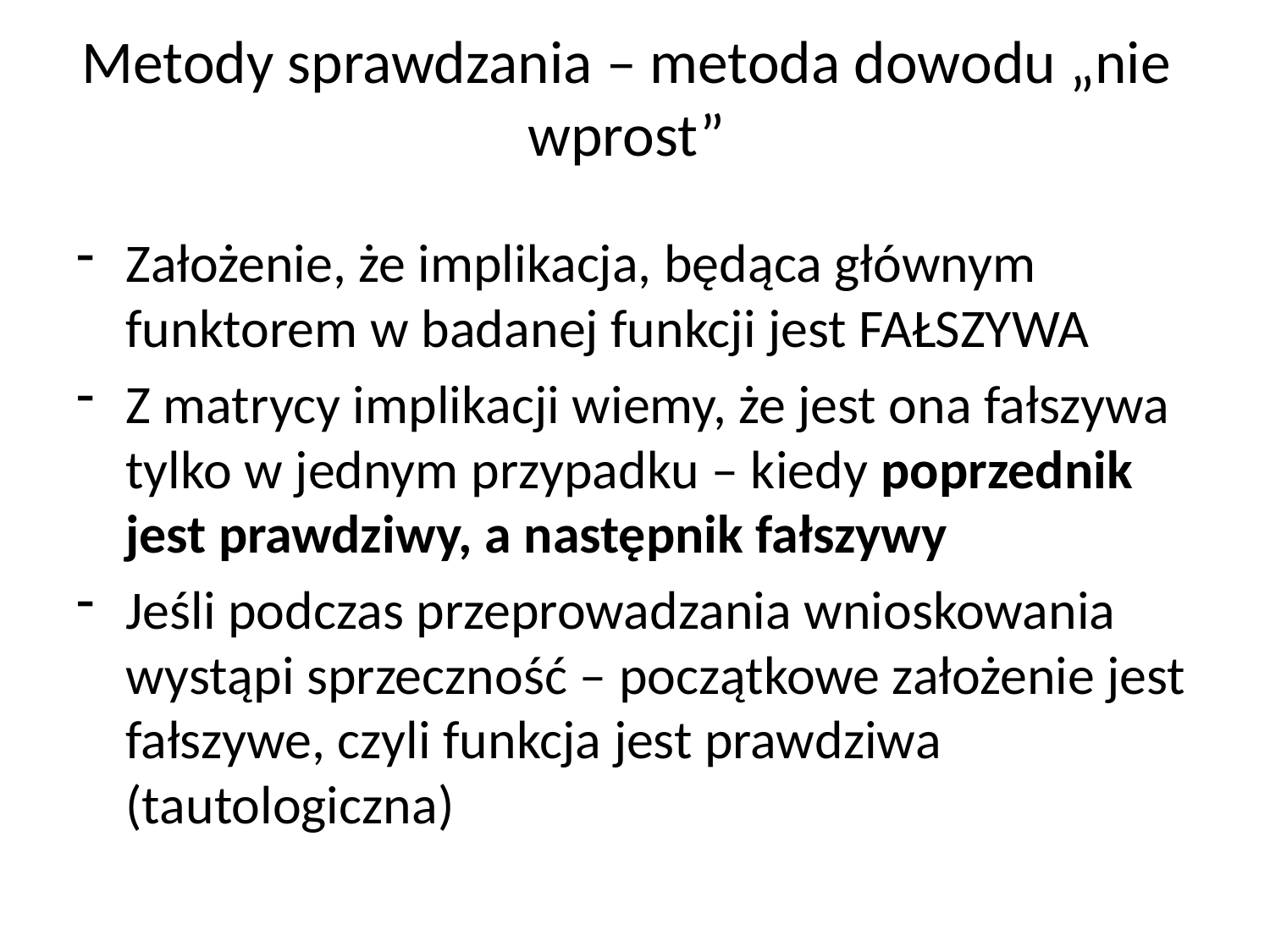

# Metody sprawdzania – metoda dowodu „nie wprost”
Założenie, że implikacja, będąca głównym funktorem w badanej funkcji jest FAŁSZYWA
Z matrycy implikacji wiemy, że jest ona fałszywa tylko w jednym przypadku – kiedy poprzednik jest prawdziwy, a następnik fałszywy
Jeśli podczas przeprowadzania wnioskowania wystąpi sprzeczność – początkowe założenie jest fałszywe, czyli funkcja jest prawdziwa (tautologiczna)